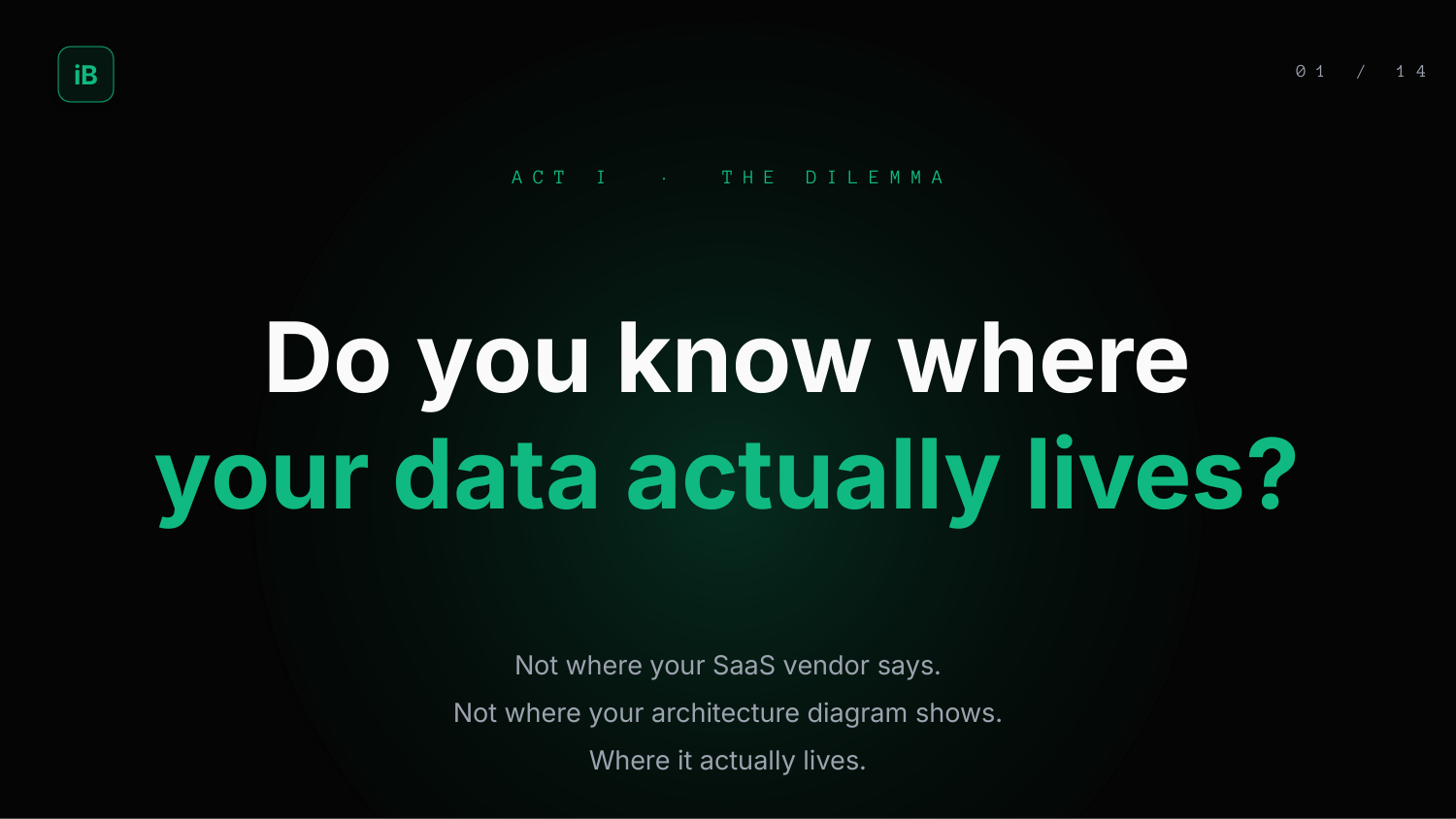

iB
01 / 14
ACT I  ·  THE DILEMMA
Do you know where
your data actually lives?
Not where your SaaS vendor says.
Not where your architecture diagram shows.
Where it actually lives.